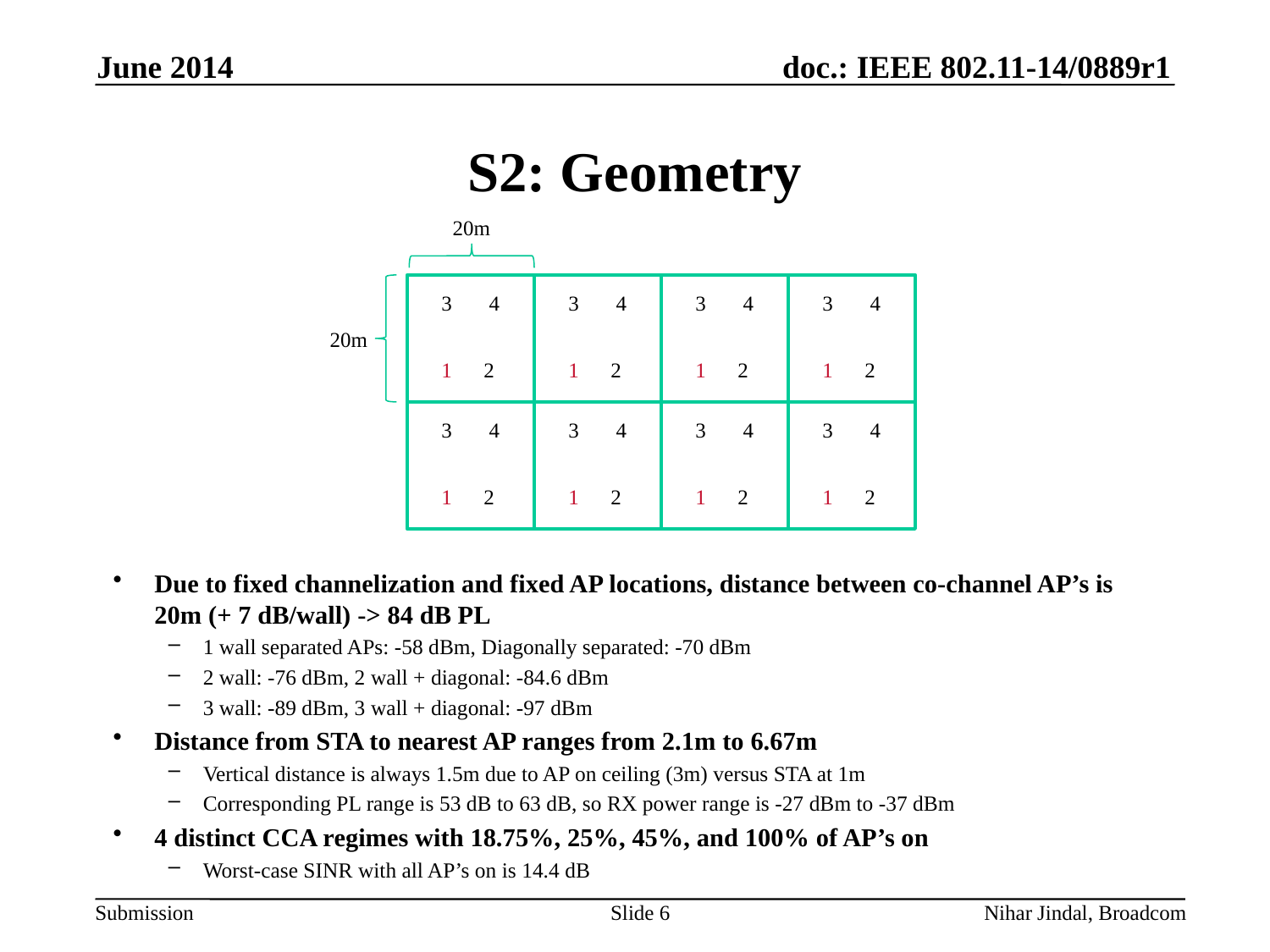

June 2014
# S2: Geometry

20m

4

1      2

4

1      2

4

1      2

4

1      2

4

1      2

4

1      2

4

1      2

4

1      2
20m
Due to fixed channelization and fixed AP locations, distance between co-channel AP’s is 20m (+ 7 dB/wall) -> 84 dB PL
1 wall separated APs: -58 dBm, Diagonally separated: -70 dBm
2 wall: -76 dBm, 2 wall + diagonal: -84.6 dBm
3 wall: -89 dBm, 3 wall + diagonal: -97 dBm
Distance from STA to nearest AP ranges from 2.1m to 6.67m
Vertical distance is always 1.5m due to AP on ceiling (3m) versus STA at 1m
Corresponding PL range is 53 dB to 63 dB, so RX power range is -27 dBm to -37 dBm
4 distinct CCA regimes with 18.75%, 25%, 45%, and 100% of AP’s on
Worst-case SINR with all AP’s on is 14.4 dB

Slide 6
Nihar Jindal, Broadcom